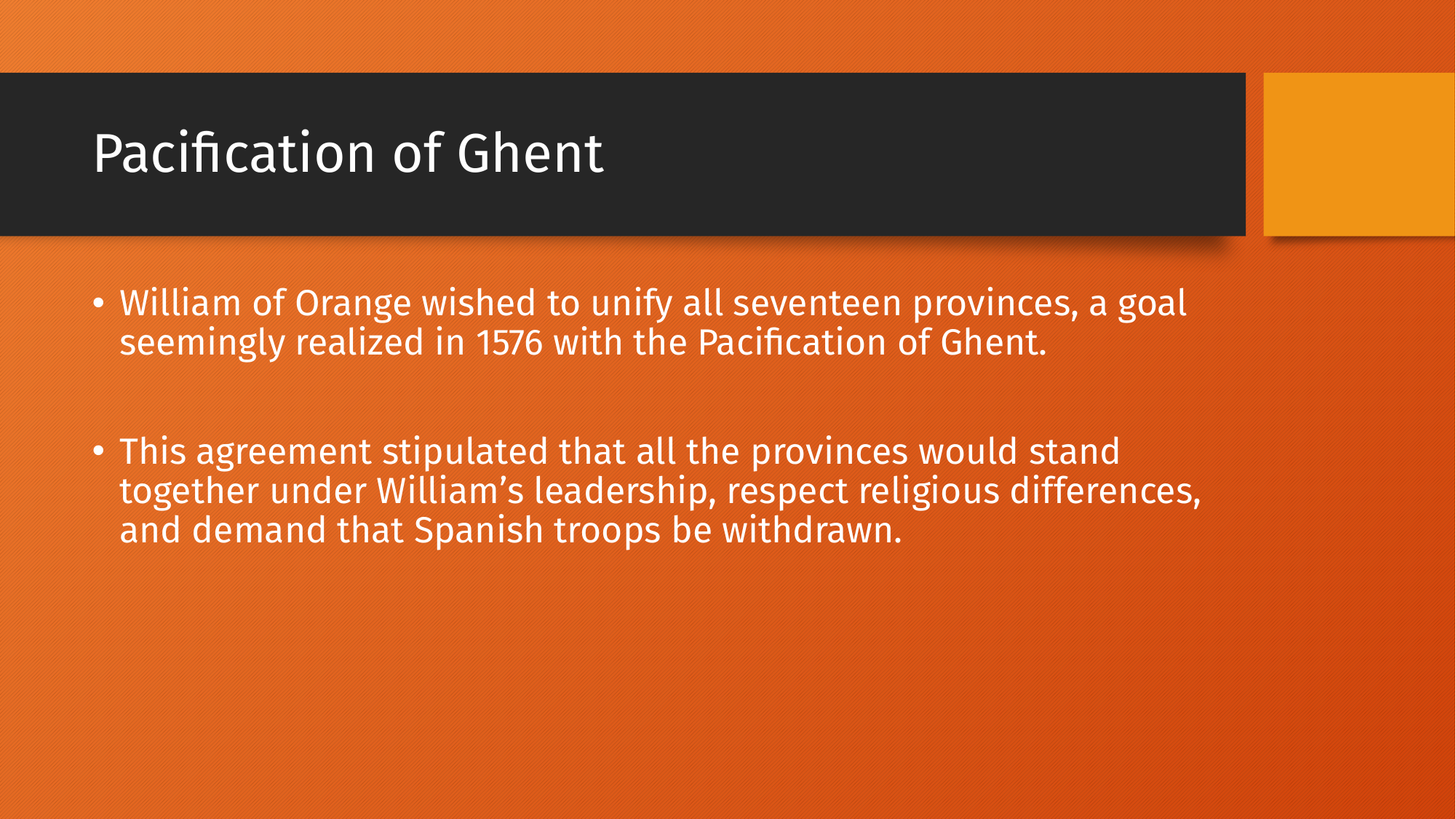

# Pacification of Ghent
William of Orange wished to unify all seventeen provinces, a goal seemingly realized in 1576 with the Pacification of Ghent.

This agreement stipulated that all the provinces would stand together under William’s leadership, respect religious differences, and demand that Spanish troops be withdrawn.